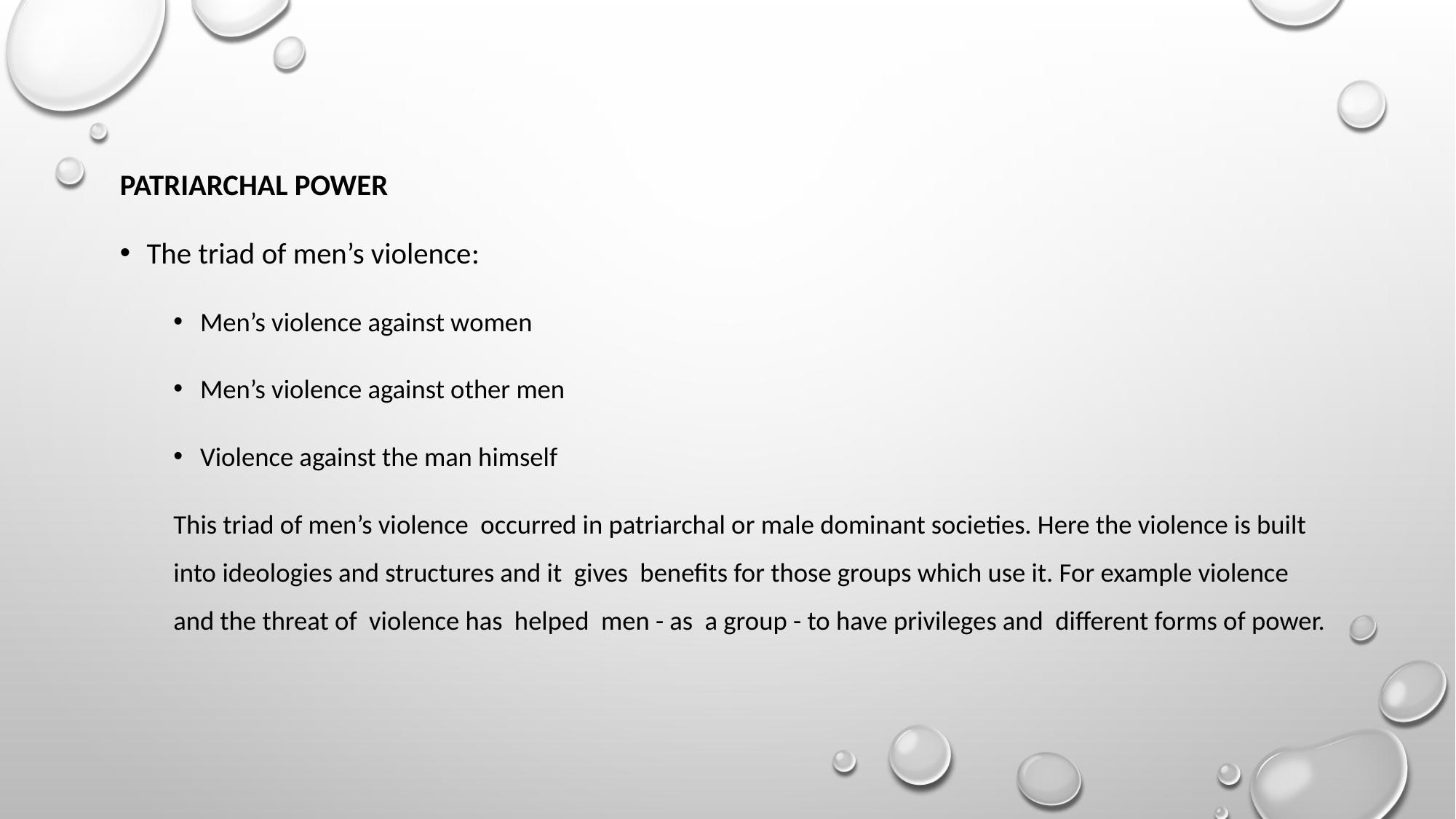

Patriarchal Power
The triad of men’s violence:
Men’s violence against women
Men’s violence against other men
Violence against the man himself
This triad of men’s violence  occurred in patriarchal or male dominant societies. Here the violence is built into ideologies and structures and it  gives  benefits for those groups which use it. For example violence and the threat of  violence has  helped  men - as  a group - to have privileges and  different forms of power.